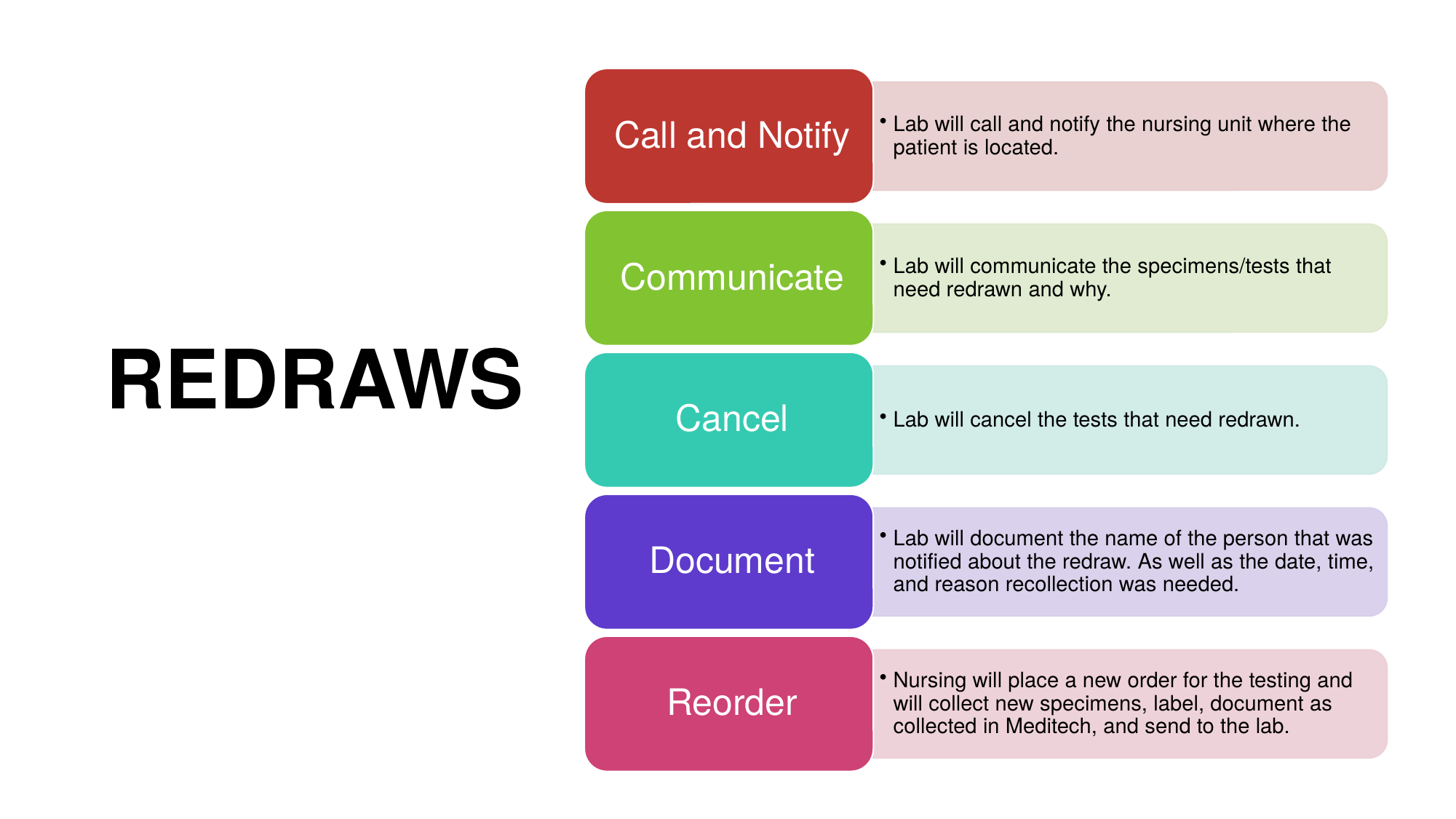

Lab will call and notify the nursing unit where the patient is located.
Call and Notify
Lab will communicate the specimens/tests that need redrawn and why.
Communicate
Lab will cancel the tests that need redrawn.
Cancel
Lab will document the name of the person that was notified about the redraw. As well as the date, time, and reason recollection was needed.
Document
Nursing will place a new order for the testing and will collect new specimens, label, document as collected in Meditech, and send to the lab.
Reorder
REDRAWS